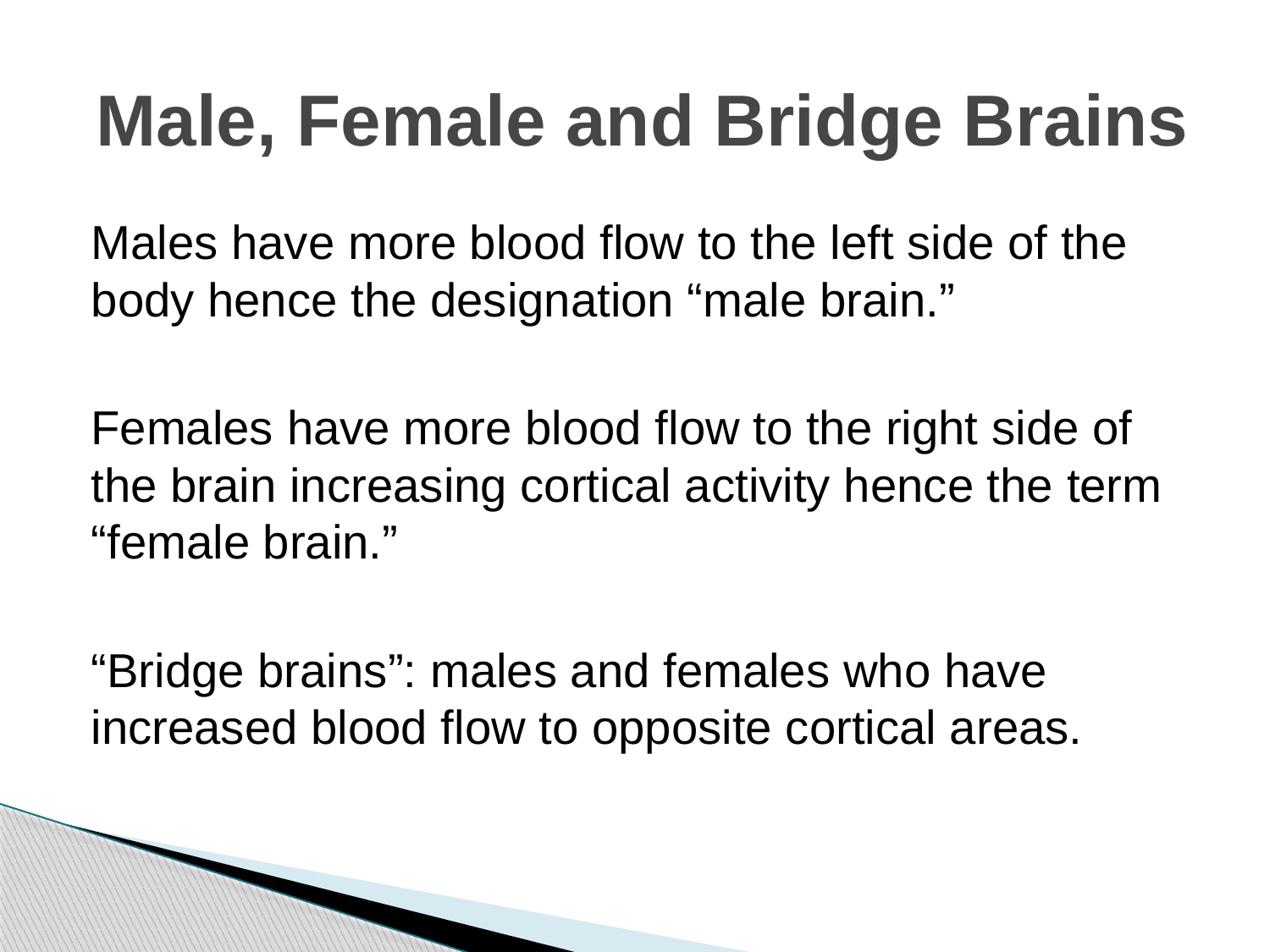

# Male, Female and Bridge Brains
Males have more blood flow to the left side of the body hence the designation “male brain.”

Females have more blood flow to the right side of the brain increasing cortical activity hence the term “female brain.”

“Bridge brains”: males and females who have increased blood flow to opposite cortical areas.